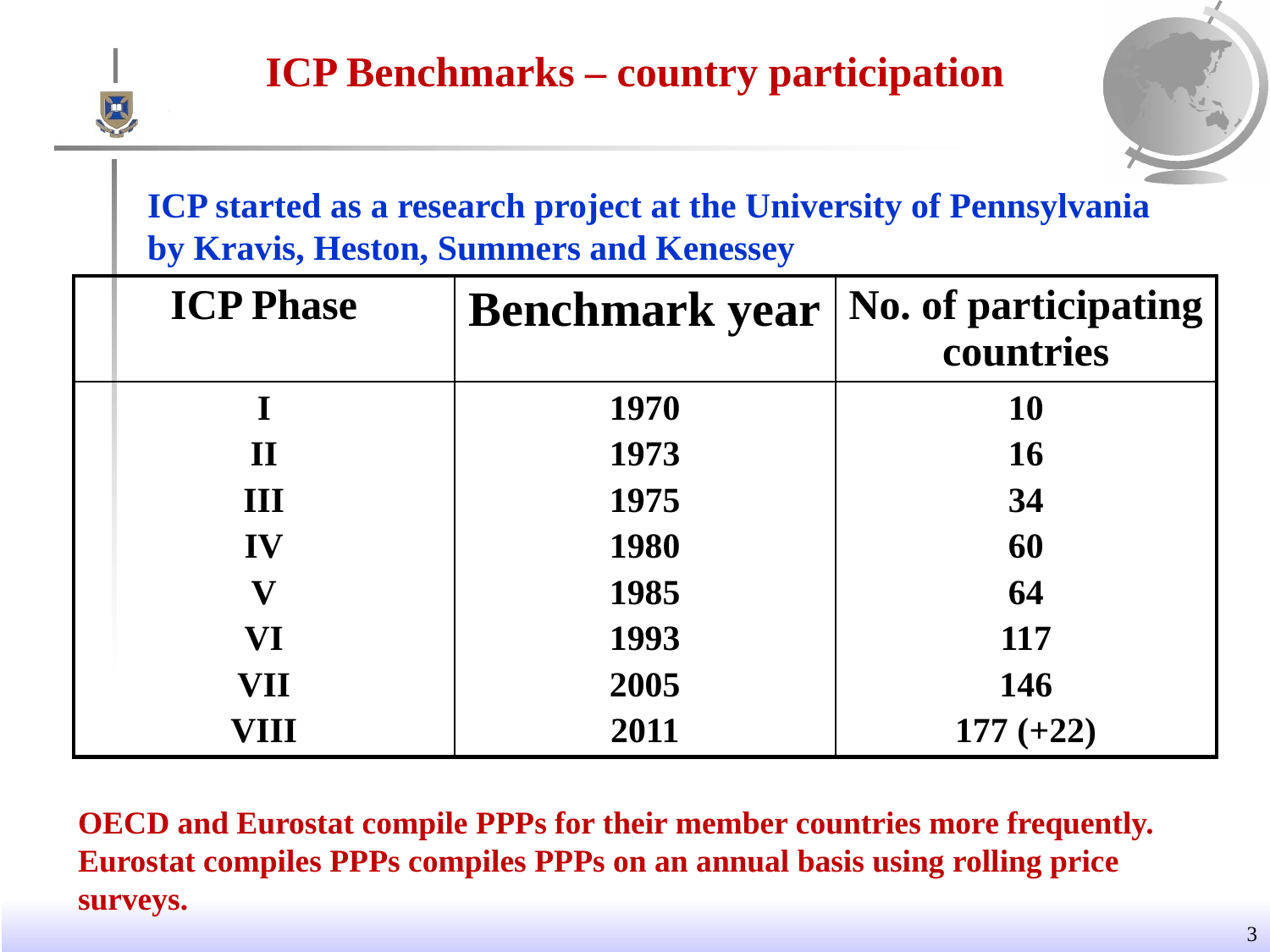

# ICP Benchmarks – country participation
ICP started as a research project at the University of Pennsylvania by Kravis, Heston, Summers and Kenessey
| ICP Phase | Benchmark year | No. of participating countries |
| --- | --- | --- |
| I II III IV V VI VII VIII | 1970 1973 1975 1980 1985 1993 2005 2011 | 10 16 34 60 64 117 146 177 (+22) |
OECD and Eurostat compile PPPs for their member countries more frequently. Eurostat compiles PPPs compiles PPPs on an annual basis using rolling price surveys.